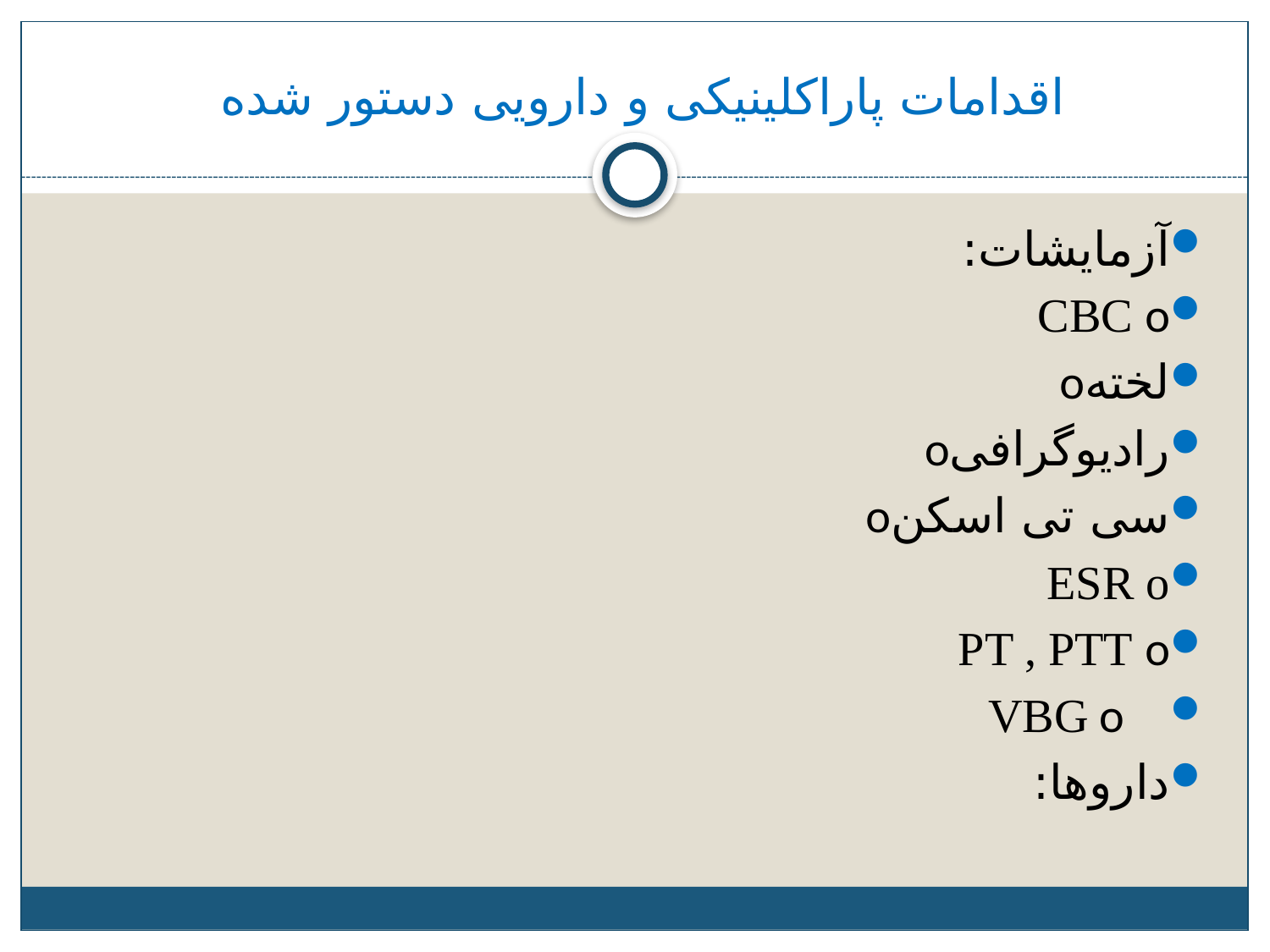

# اقدامات پاراکلینیکی و دارویی دستور شده
آزمایشات:
CBC o
لختهo
رادیوگرافیo
سی تی اسکنo
ESR o
PT , PTT o
   VBG o
داروها: